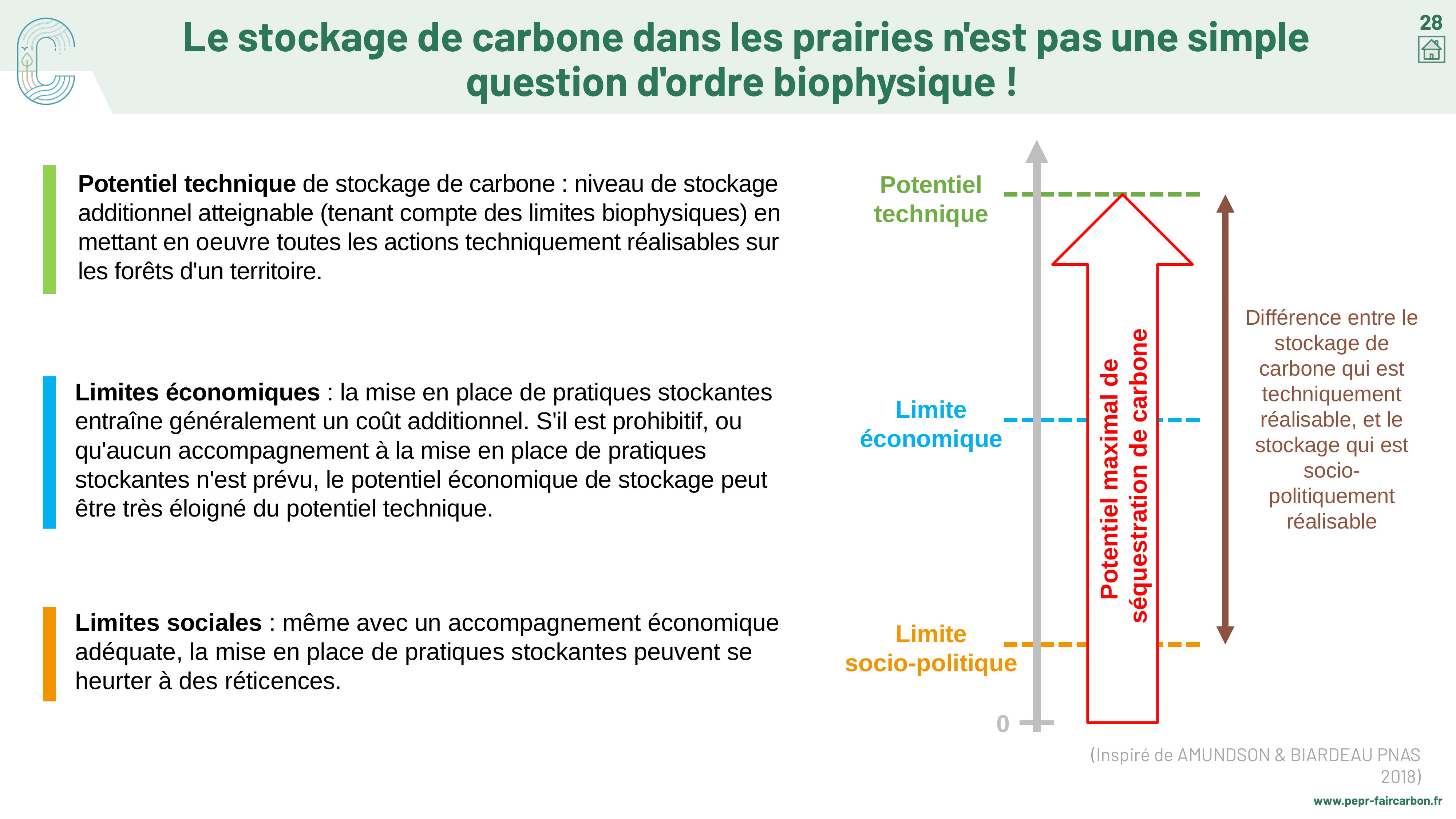

# Le stockage de carbone dans les prairies n'est pas une simple question d'ordre biophysique !
Potentiel technique de stockage de carbone : niveau de stockage additionnel atteignable (tenant compte des limites biophysiques) en mettant en oeuvre toutes les actions techniquement réalisables sur les forêts d'un territoire.

Potentiel
technique
Potentiel maximal de
séquestration de carbone
Différence entre le stockage de carbone qui est techniquement réalisable, et le stockage qui est socio-politiquement réalisable

Limites économiques : la mise en place de pratiques stockantes entraîne généralement un coût additionnel. S'il est prohibitif, ou qu'aucun accompagnement à la mise en place de pratiques stockantes n'est prévu, le potentiel économique de stockage peut être très éloigné du potentiel technique.
Limite
économique

Limites sociales : même avec un accompagnement économique adéquate, la mise en place de pratiques stockantes peuvent se heurter à des réticences.
Limite
socio-politique
0
(Inspiré de Amundson & Biardeau PNAS 2018)